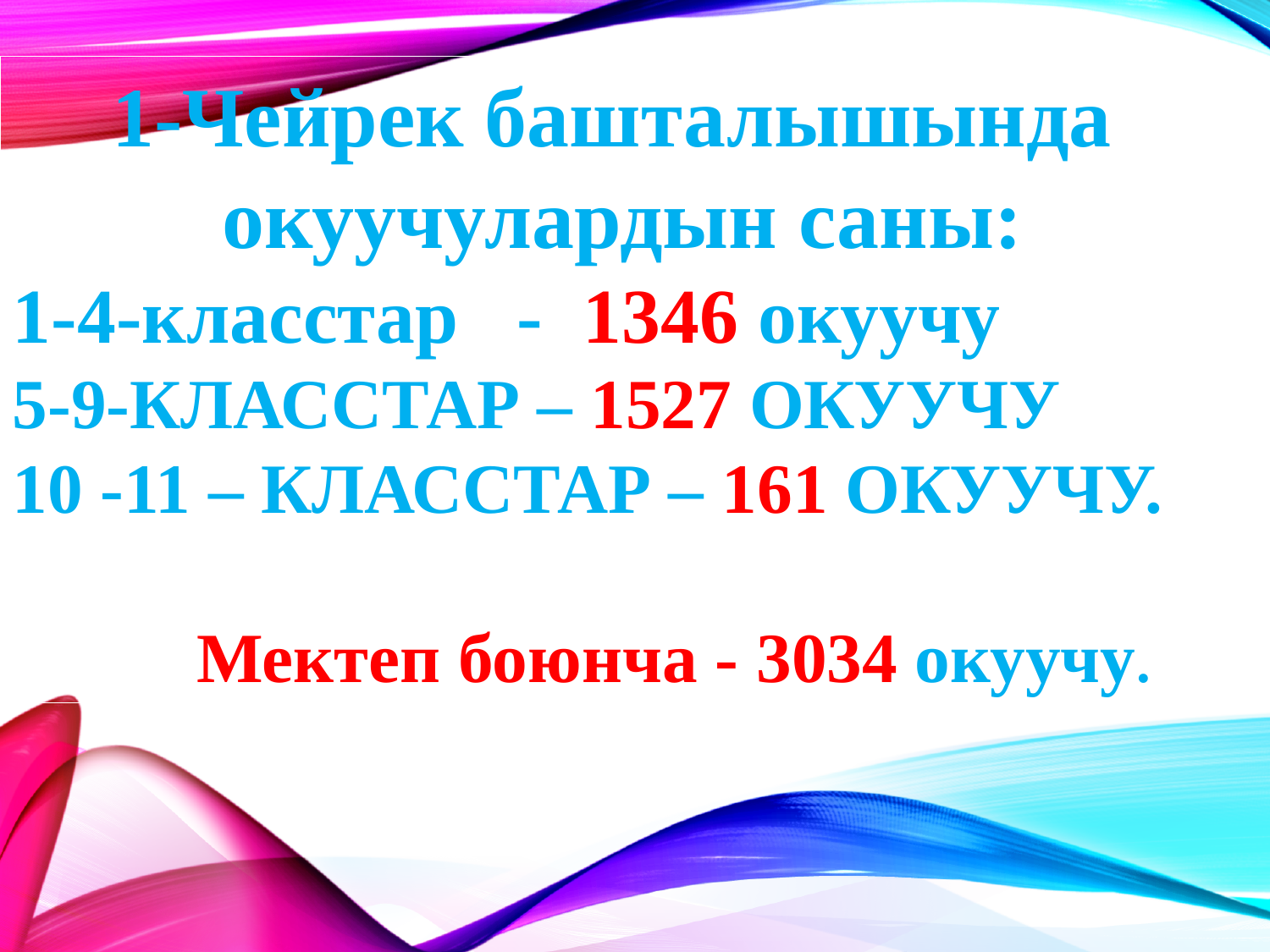

1-Чейрек башталышында  окуучулардын саны:
1-4-класстар   -  1346 окуучу
5-9-КЛАССТАР – 1527 ОКУУЧУ
10 -11 – КЛАССТАР – 161 ОКУУЧУ.

             Мектеп боюнча - 3034 окуучу.